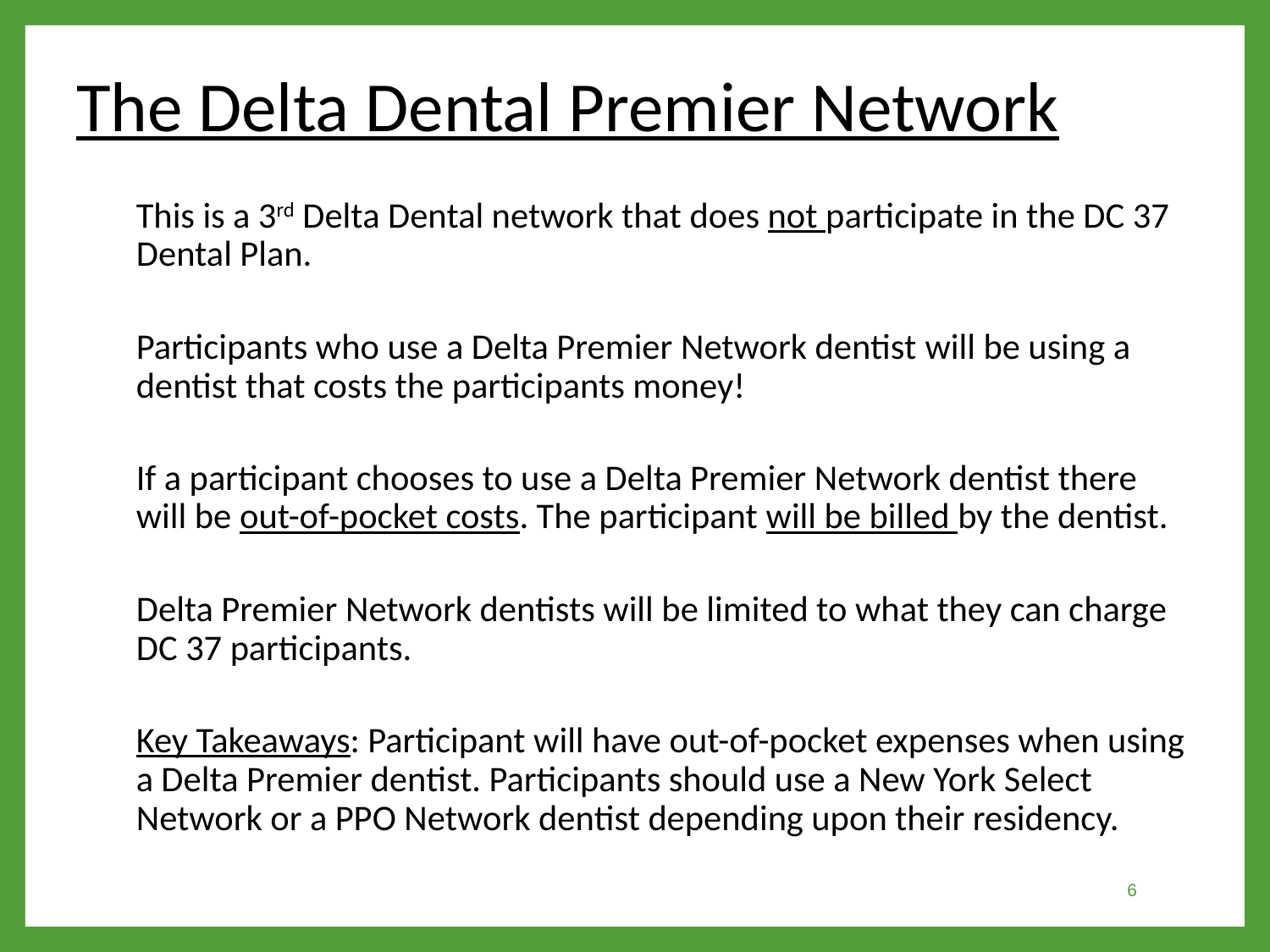

# The Delta Dental Premier Network
This is a 3rd Delta Dental network that does not participate in the DC 37 Dental Plan.

Participants who use a Delta Premier Network dentist will be using a dentist that costs the participants money!

If a participant chooses to use a Delta Premier Network dentist there will be out-of-pocket costs. The participant will be billed by the dentist.

Delta Premier Network dentists will be limited to what they can charge DC 37 participants.

Key Takeaways: Participant will have out-of-pocket expenses when using a Delta Premier dentist. Participants should use a New York Select Network or a PPO Network dentist depending upon their residency.

6